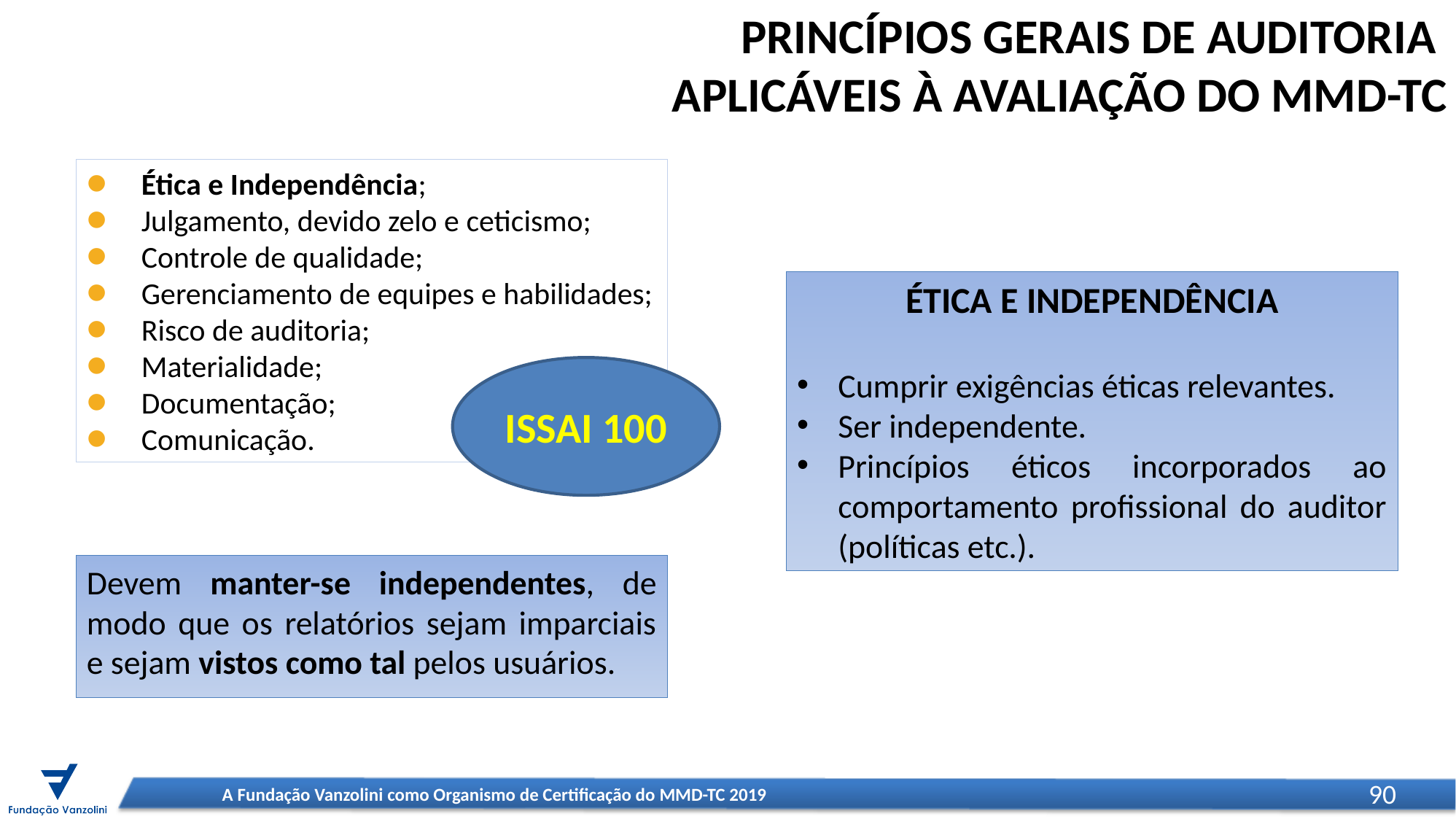

PRINCÍPIOS GERAIS DE AUDITORIA
APLICÁVEIS À AVALIAÇÃO DO MMD-TC
Ética e Independência;
Julgamento, devido zelo e ceticismo;
Controle de qualidade;
Gerenciamento de equipes e habilidades;
Risco de auditoria;
Materialidade;
Documentação;
Comunicação.
ÉTICA E INDEPENDÊNCIA

Cumprir exigências éticas relevantes.
Ser independente.
Princípios éticos incorporados ao comportamento profissional do auditor (políticas etc.).
ISSAI 100
Devem manter-se independentes, de modo que os relatórios sejam imparciais e sejam vistos como tal pelos usuários.